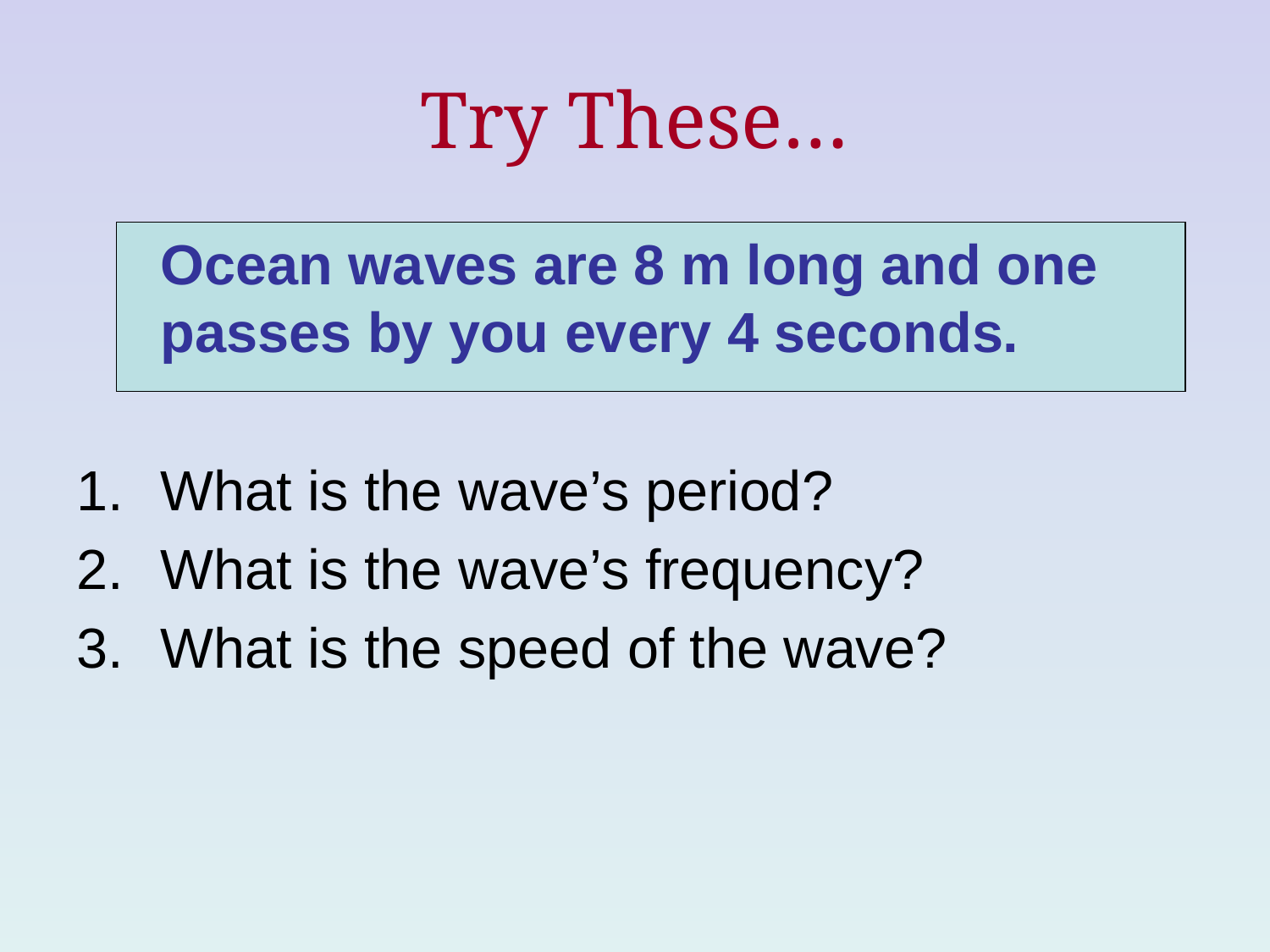

# Try These…
	Ocean waves are 8 m long and one passes by you every 4 seconds.

What is the wave’s period?
What is the wave’s frequency?
What is the speed of the wave?